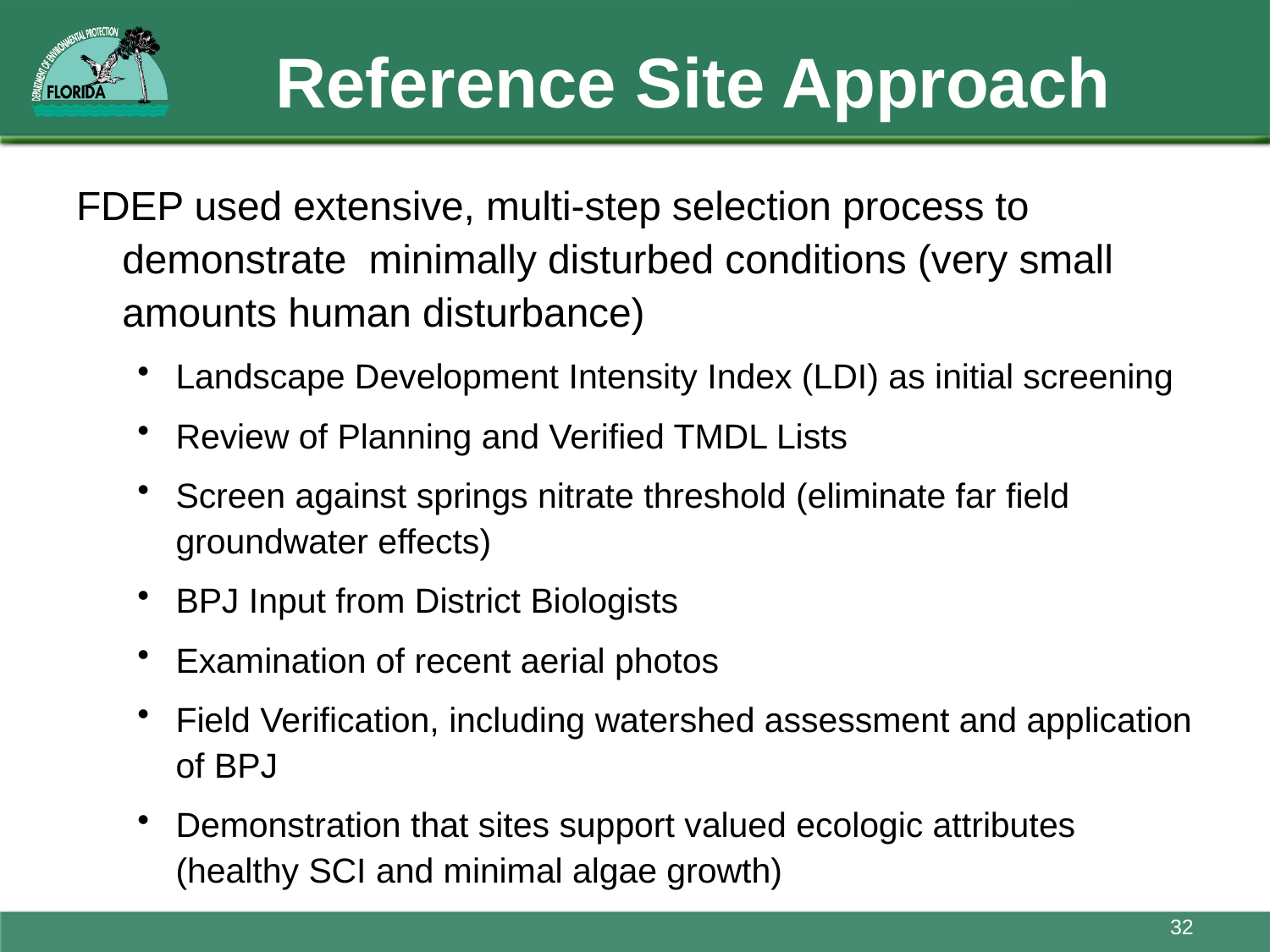

# Reference Site Approach
FDEP used extensive, multi-step selection process to demonstrate  minimally disturbed conditions (very small amounts human disturbance)
Landscape Development Intensity Index (LDI) as initial screening
Review of Planning and Verified TMDL Lists
Screen against springs nitrate threshold (eliminate far field groundwater effects)
BPJ Input from District Biologists
Examination of recent aerial photos
Field Verification, including watershed assessment and application of BPJ
Demonstration that sites support valued ecologic attributes (healthy SCI and minimal algae growth)

32